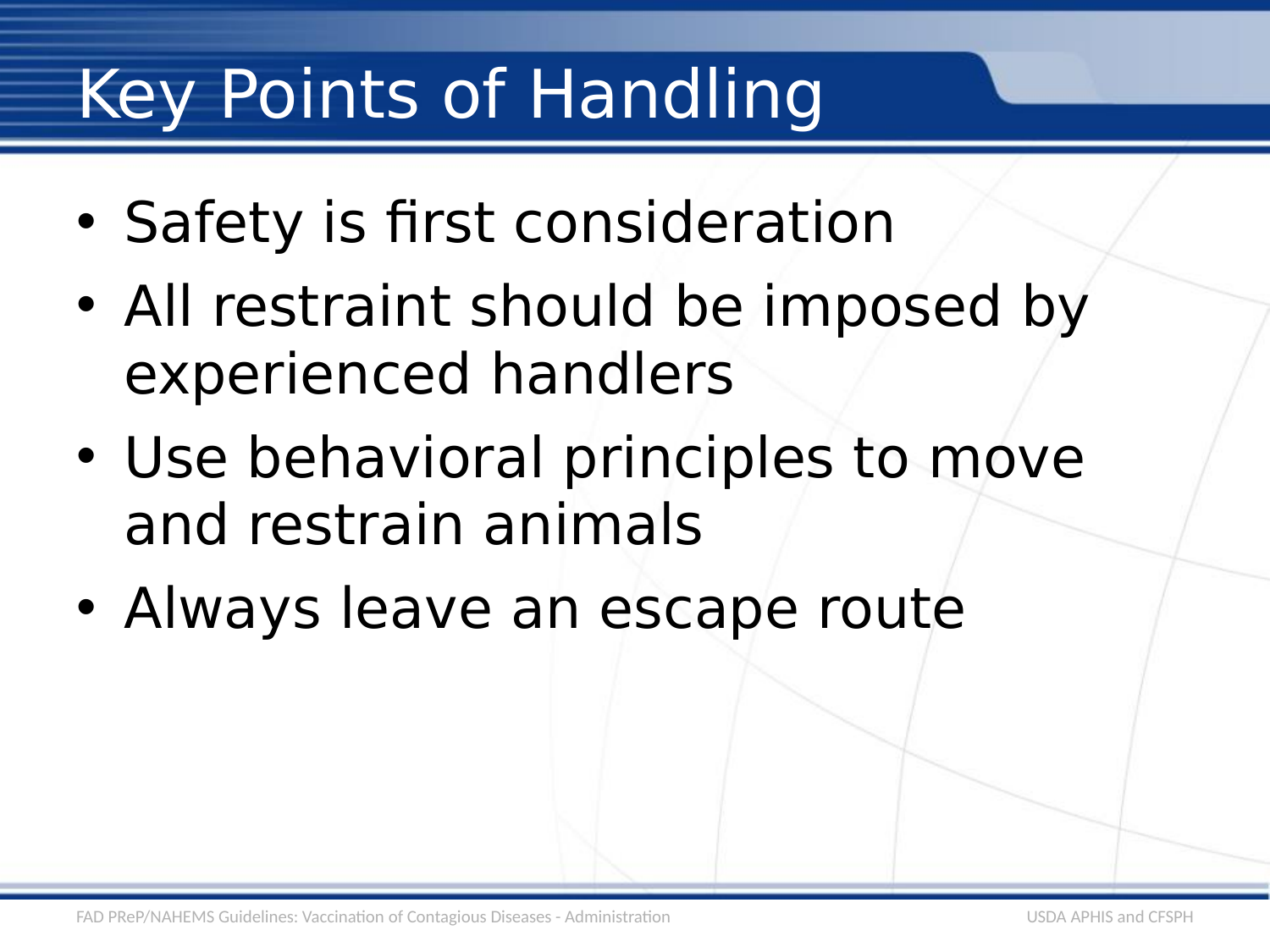

# Key Points of Handling
Safety is first consideration
All restraint should be imposed by experienced handlers
Use behavioral principles to move and restrain animals
Always leave an escape route

FAD PReP/NAHEMS Guidelines: Vaccination of Contagious Diseases - Administration
USDA APHIS and CFSPH